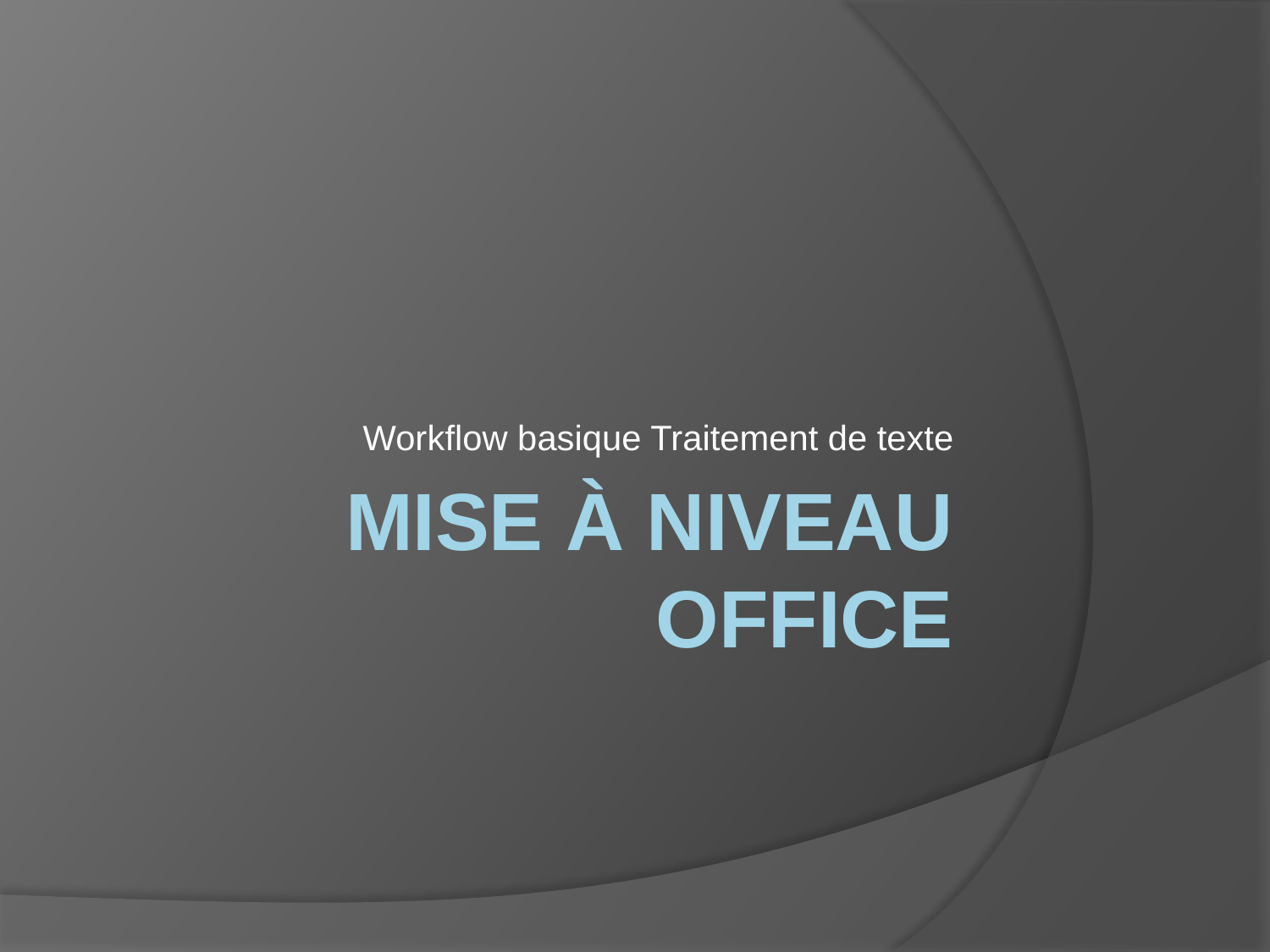

Workflow basique Traitement de texte
# Mise à niveau OFFICE